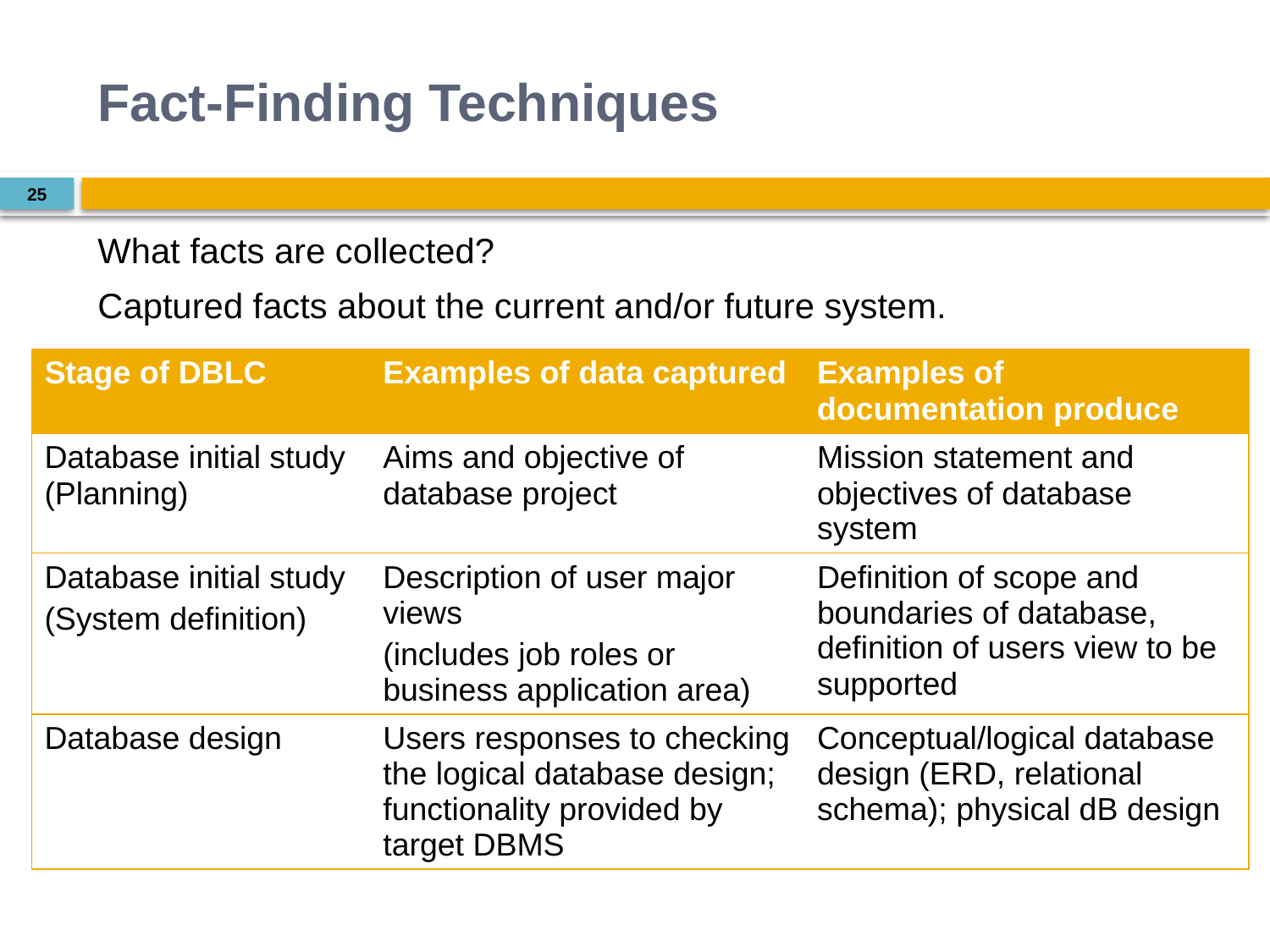

# Fact-Finding Techniques
25
What facts are collected?
Captured facts about the current and/or future system.
| Stage of DBLC | Examples of data captured | Examples of documentation produce |
| --- | --- | --- |
| Database initial study (Planning) | Aims and objective of database project | Mission statement and objectives of database system |
| Database initial study (System definition) | Description of user major views (includes job roles or business application area) | Definition of scope and boundaries of database, definition of users view to be supported |
| Database design | Users responses to checking the logical database design; functionality provided by target DBMS | Conceptual/logical database design (ERD, relational schema); physical dB design |